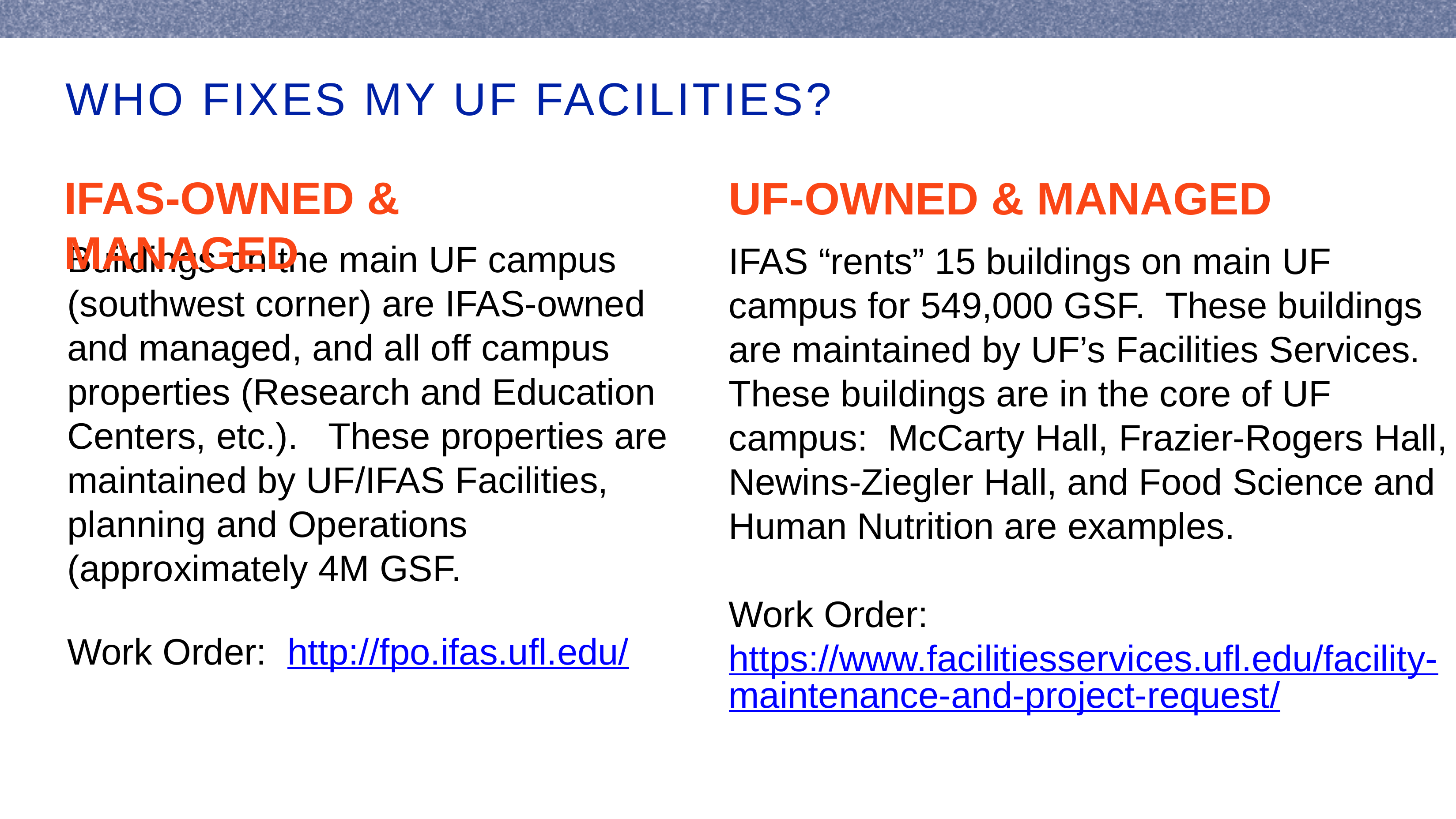

WHO FIXES MY UF FACILITIES?
IFAS-OWNED & MANAGED
UF-OWNED & MANAGED
Buildings on the main UF campus (southwest corner) are IFAS-owned and managed, and all off campus properties (Research and Education Centers, etc.).   These properties are maintained by UF/IFAS Facilities, planning and Operations (approximately 4M GSF.

Work Order:  http://fpo.ifas.ufl.edu/

IFAS “rents” 15 buildings on main UF campus for 549,000 GSF.  These buildings are maintained by UF’s Facilities Services.  These buildings are in the core of UF campus:  McCarty Hall, Frazier-Rogers Hall, Newins-Ziegler Hall, and Food Science and Human Nutrition are examples.

Work Order:  https://www.facilitiesservices.ufl.edu/facility-maintenance-and-project-request/